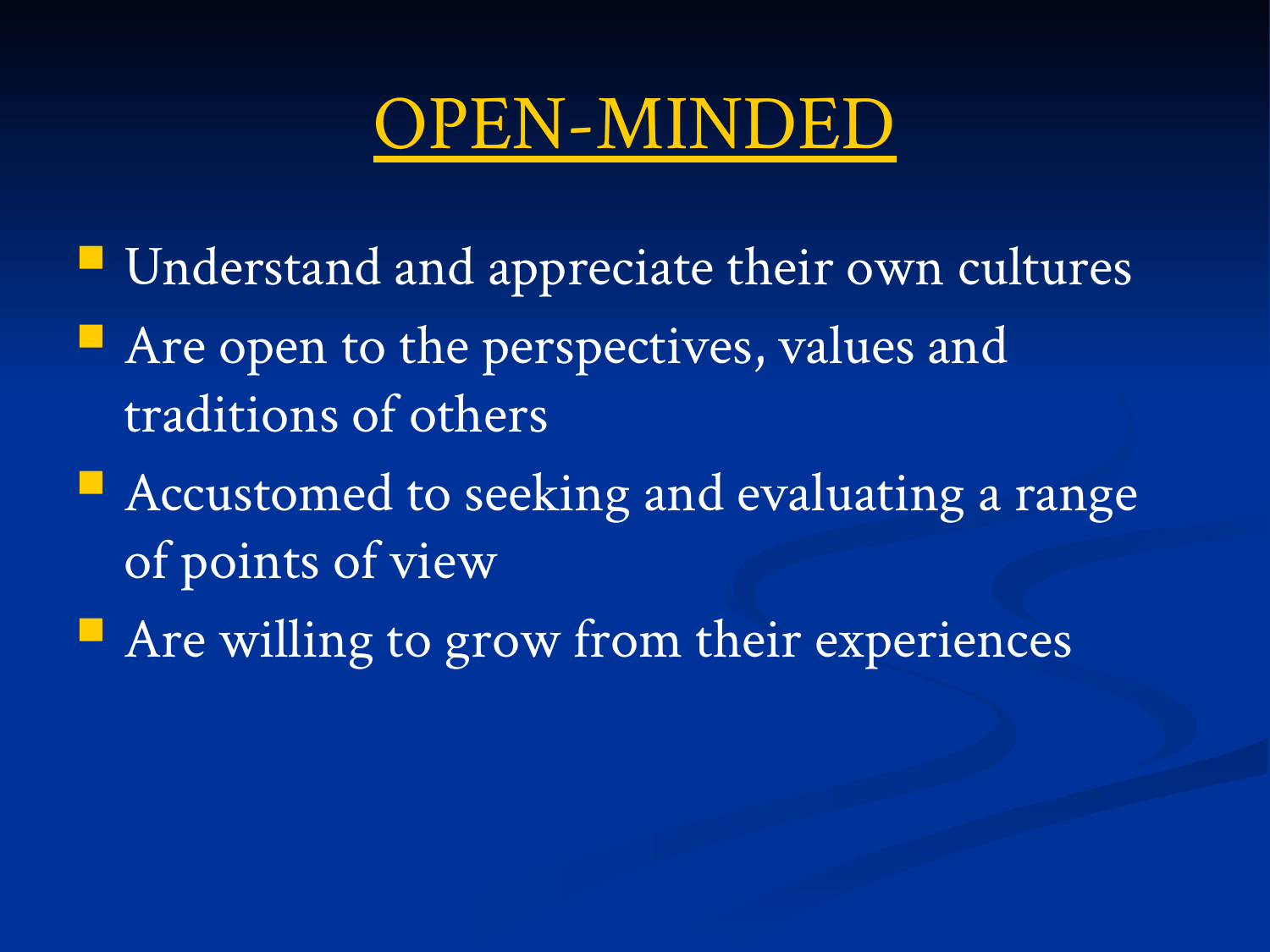

# OPEN-MINDED
Understand and appreciate their own cultures
Are open to the perspectives, values and traditions of others
Accustomed to seeking and evaluating a range of points of view
Are willing to grow from their experiences